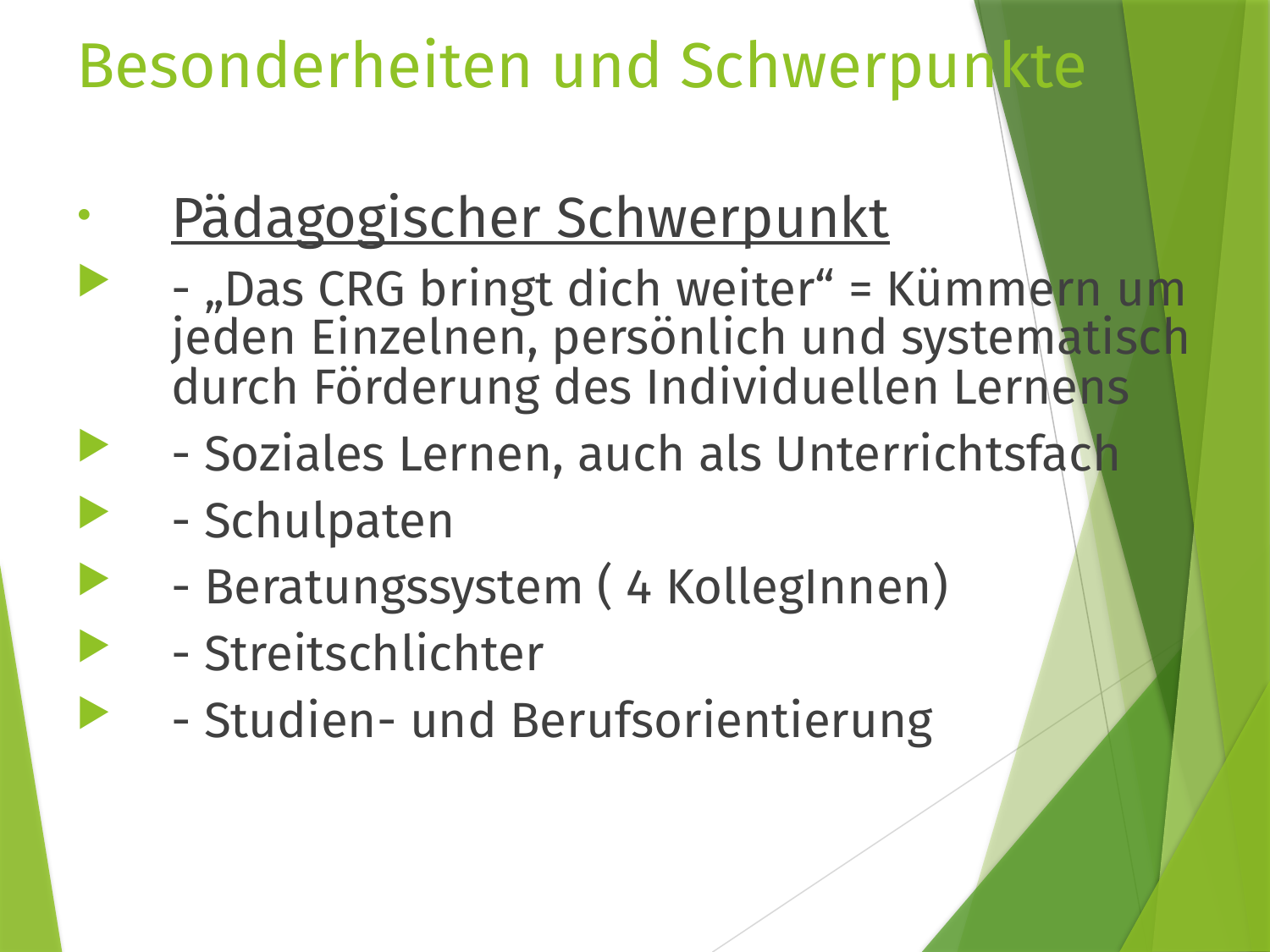

# Besonderheiten und Schwerpunkte
Pädagogischer Schwerpunkt
- „Das CRG bringt dich weiter“ = Kümmern um jeden Einzelnen, persönlich und systematisch durch Förderung des Individuellen Lernens
- Soziales Lernen, auch als Unterrichtsfach
- Schulpaten
- Beratungssystem ( 4 KollegInnen)
- Streitschlichter
- Studien- und Berufsorientierung